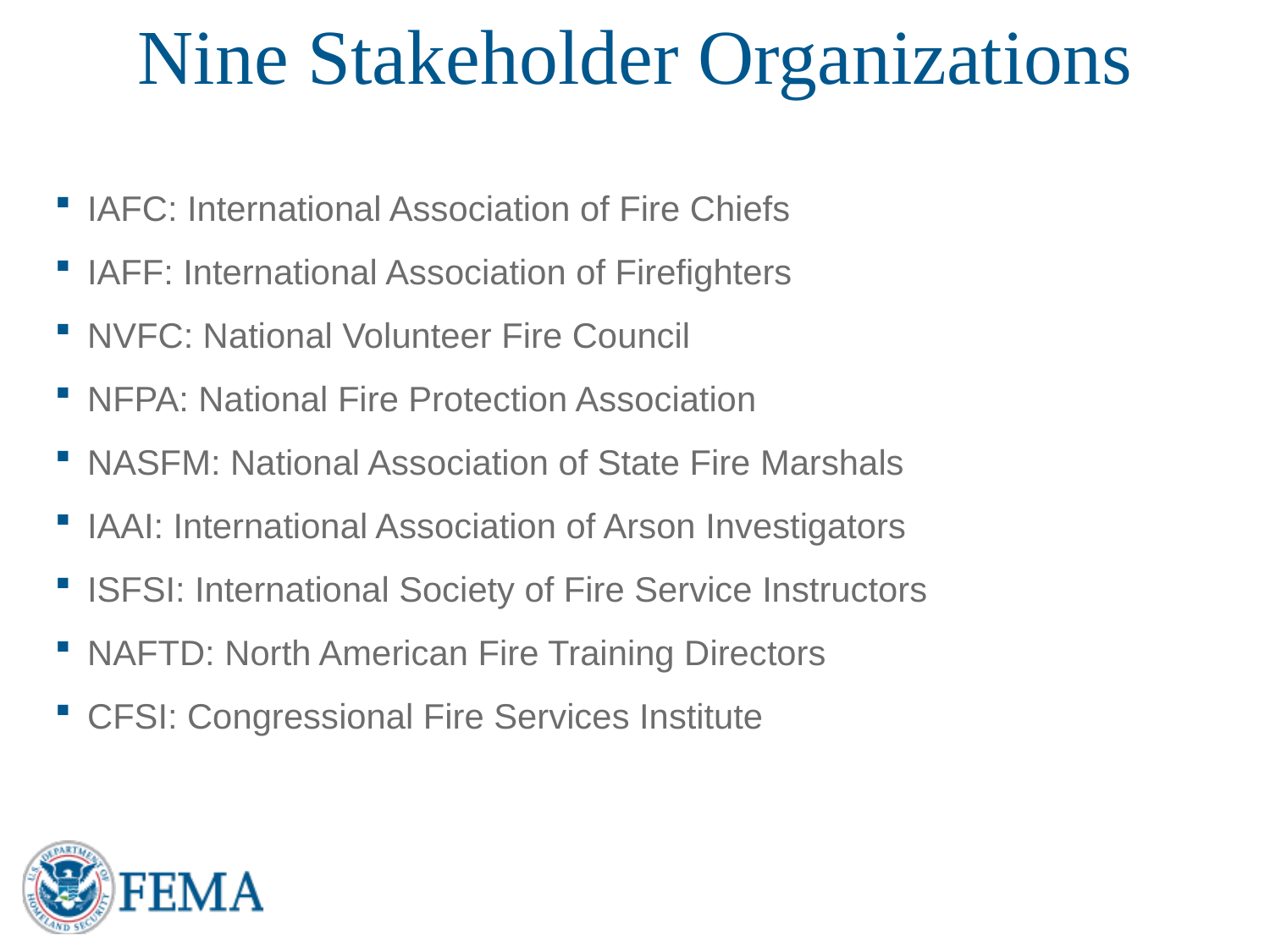

# Nine Stakeholder Organizations
IAFC: International Association of Fire Chiefs
IAFF: International Association of Firefighters
NVFC: National Volunteer Fire Council
NFPA: National Fire Protection Association
NASFM: National Association of State Fire Marshals
IAAI: International Association of Arson Investigators
ISFSI: International Society of Fire Service Instructors
NAFTD: North American Fire Training Directors
CFSI: Congressional Fire Services Institute